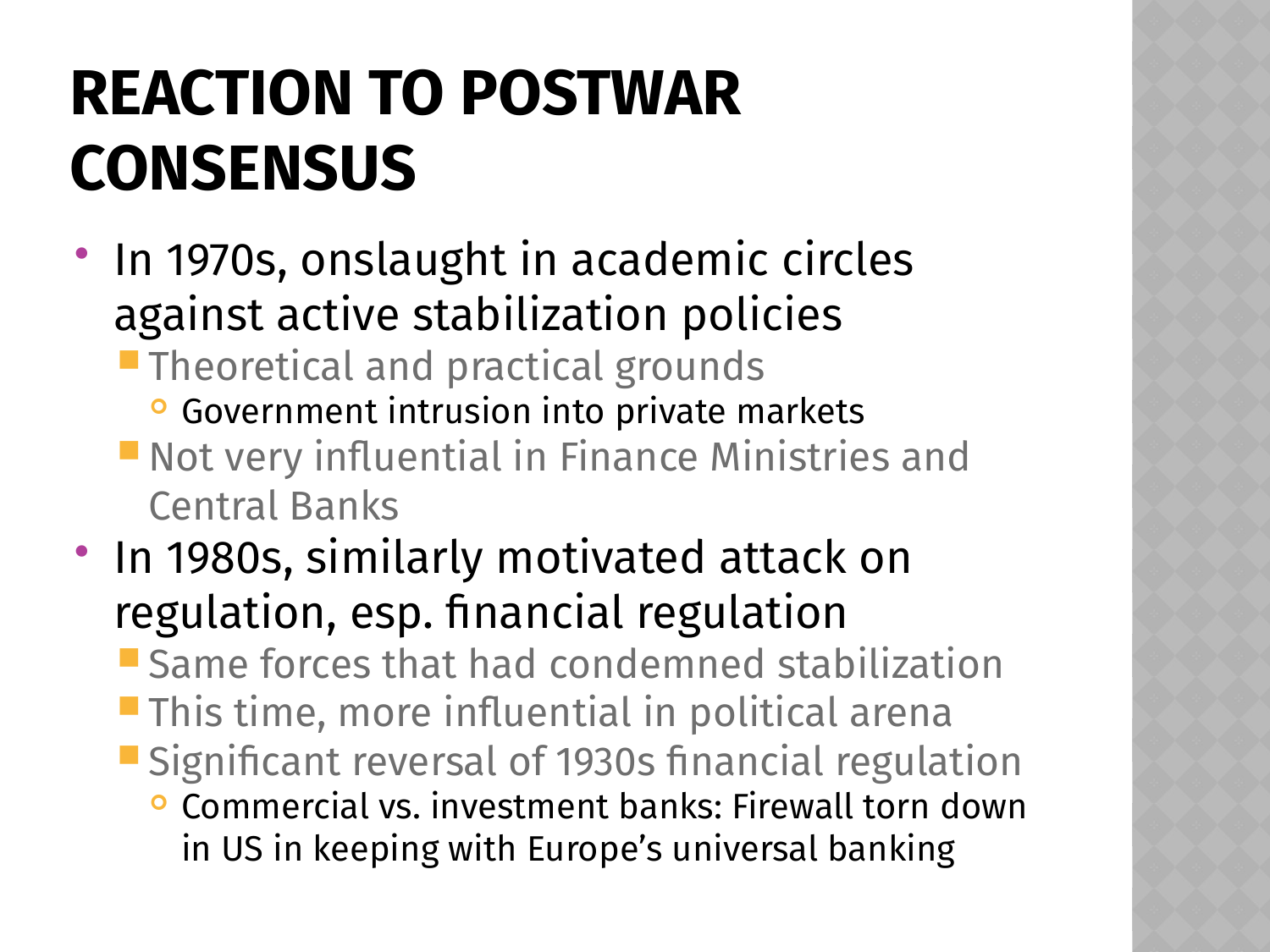

# Reaction to postwar consensus
In 1970s, onslaught in academic circles against active stabilization policies
Theoretical and practical grounds
Government intrusion into private markets
Not very influential in Finance Ministries and Central Banks
In 1980s, similarly motivated attack on regulation, esp. financial regulation
Same forces that had condemned stabilization
This time, more influential in political arena
Significant reversal of 1930s financial regulation
Commercial vs. investment banks: Firewall torn down in US in keeping with Europe’s universal banking